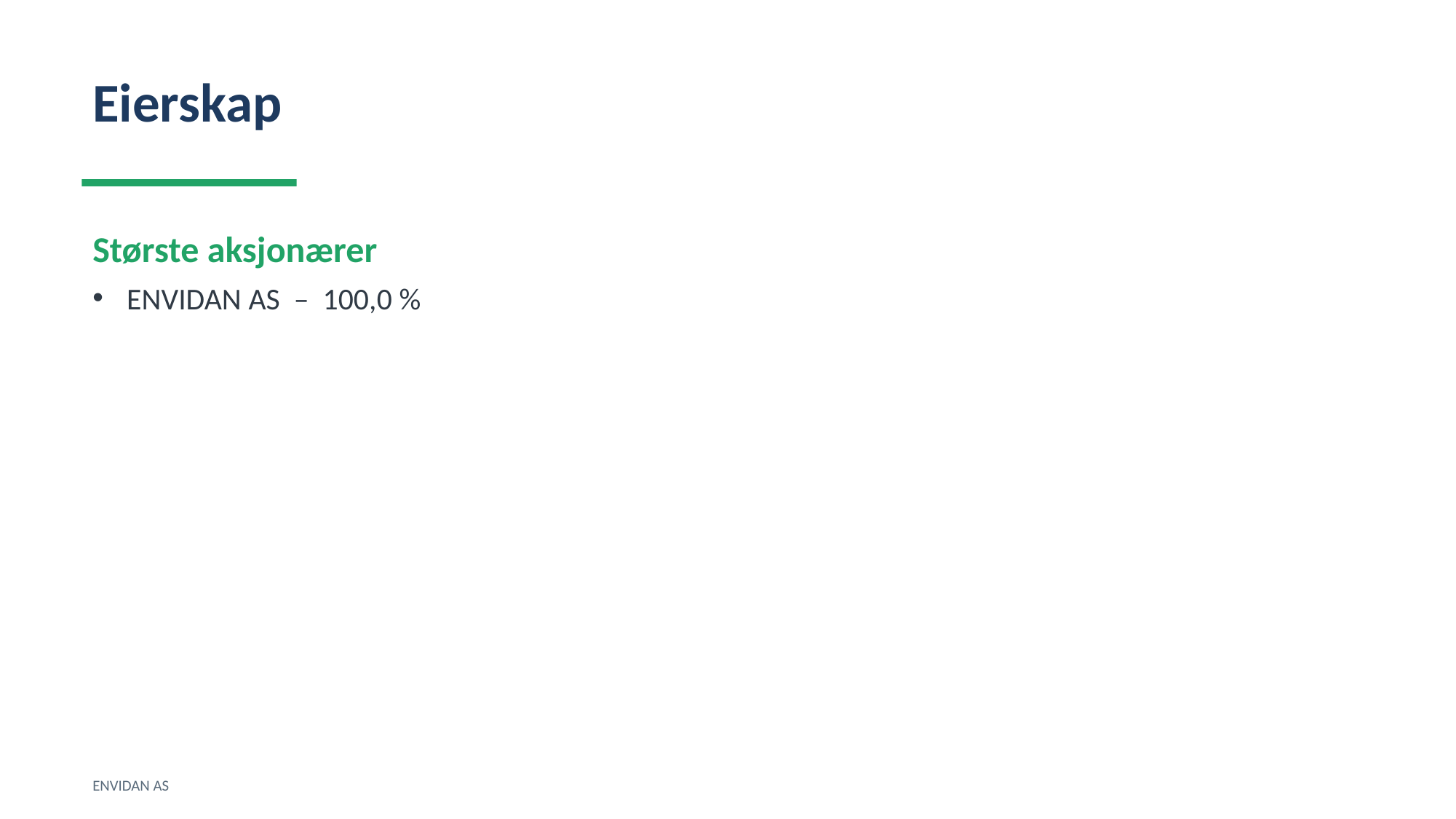

Eierskap

Største aksjonærer
ENVIDAN AS  –  100,0 %
ENVIDAN AS